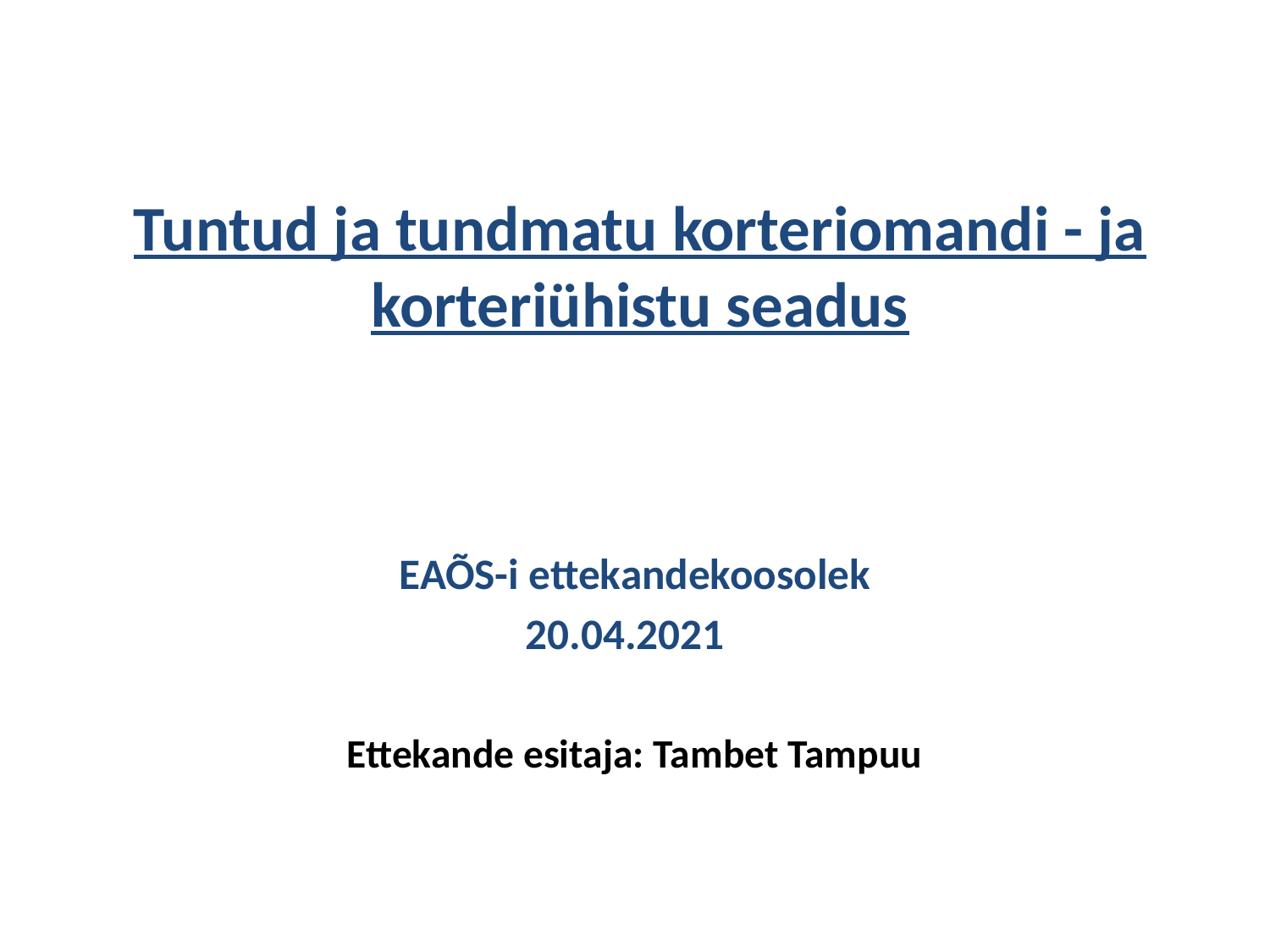

# Tuntud ja tundmatu korteriomandi - ja korteriühistu seadus
EAÕS-i ettekandekoosolek
20.04.2021

Ettekande esitaja: Tambet Tampuu